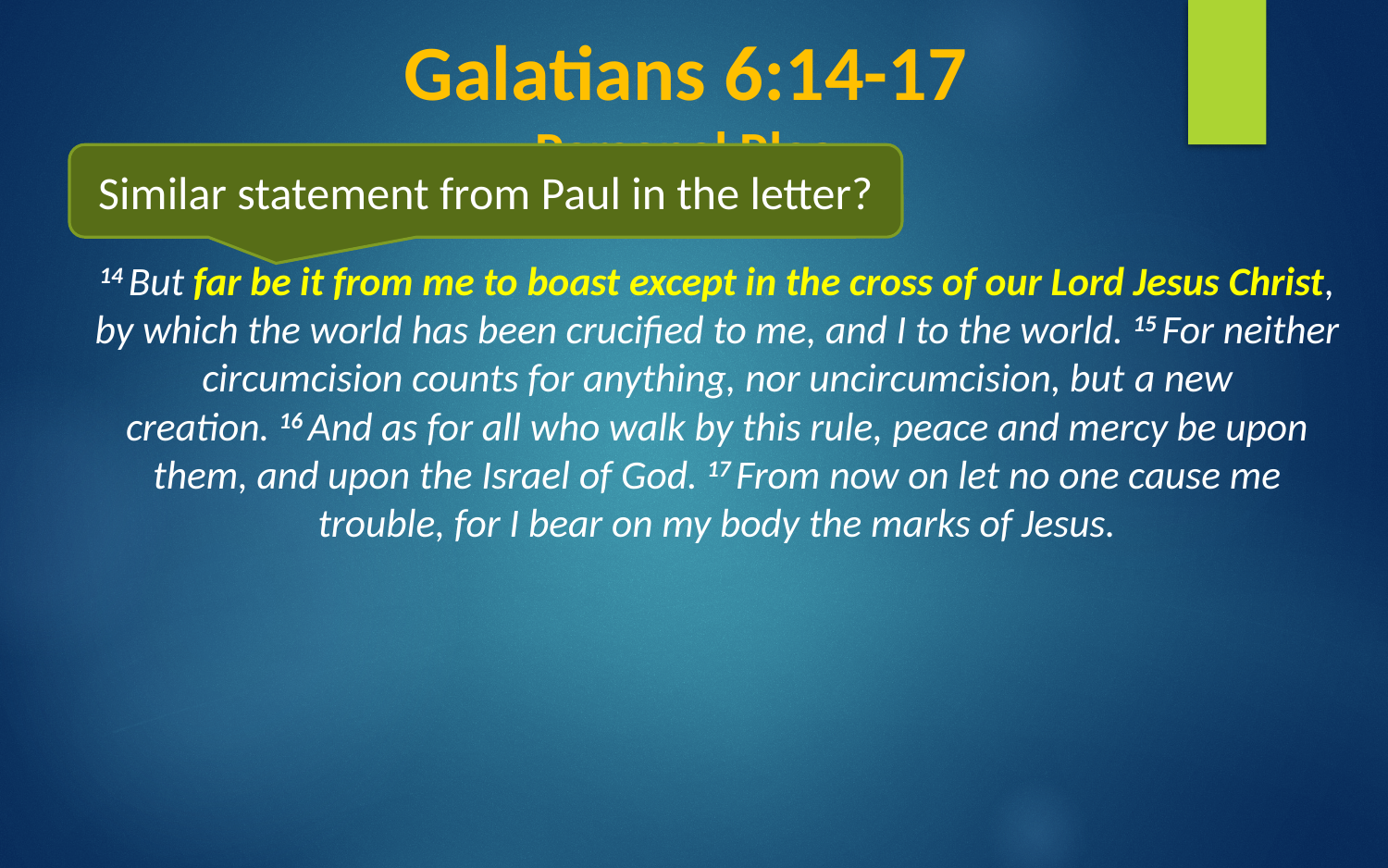

# Galatians 6:14-17 Personal Plea
Similar statement from Paul in the letter?
14 But far be it from me to boast except in the cross of our Lord Jesus Christ, by which the world has been crucified to me, and I to the world. 15 For neither circumcision counts for anything, nor uncircumcision, but a new creation. 16 And as for all who walk by this rule, peace and mercy be upon them, and upon the Israel of God. 17 From now on let no one cause me trouble, for I bear on my body the marks of Jesus.